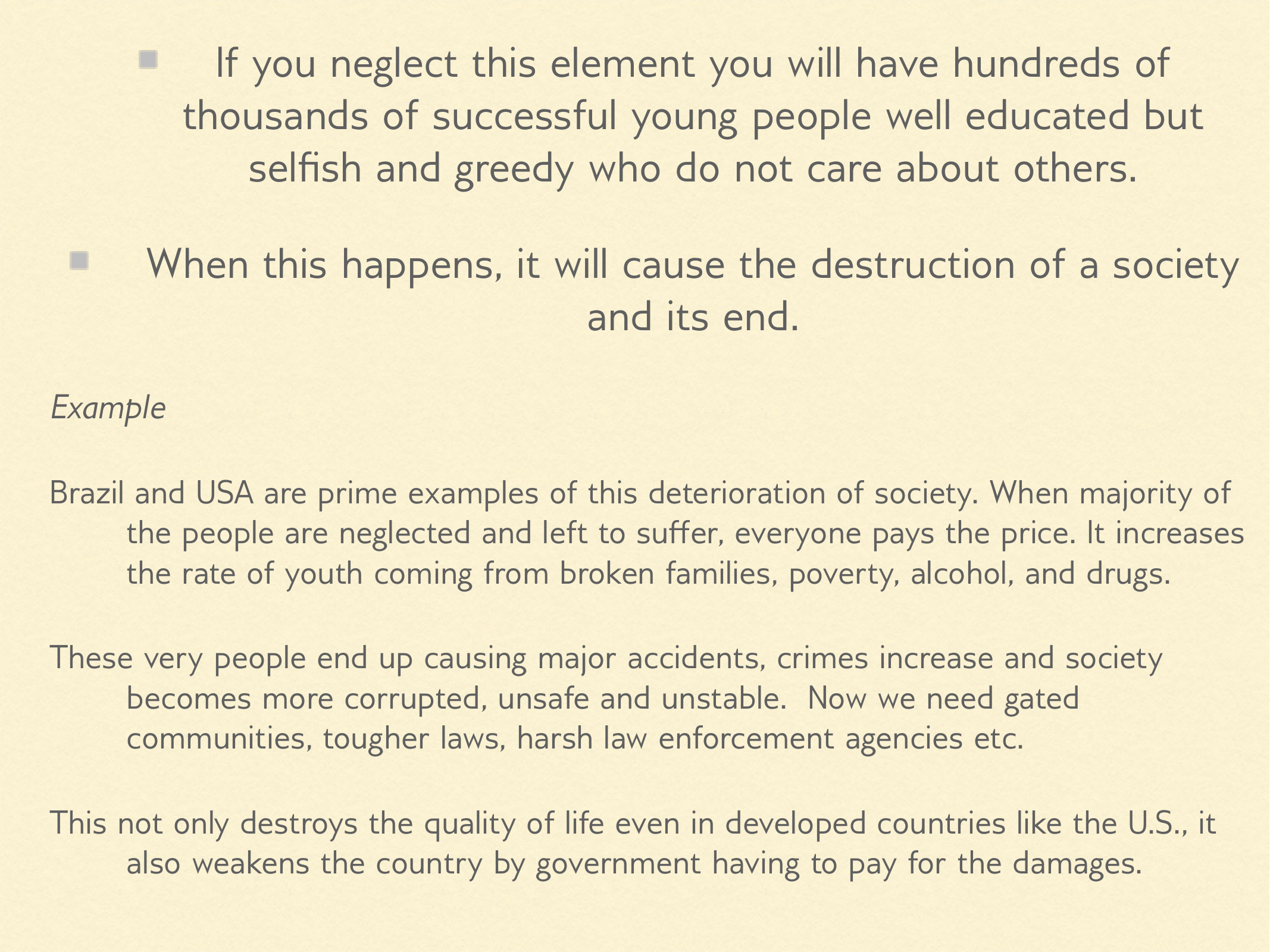

If you neglect this element you will have hundreds of thousands of successful young people well educated but selfish and greedy who do not care about others.
When this happens, it will cause the destruction of a society and its end.
Example
Brazil and USA are prime examples of this deterioration of society. When majority of the people are neglected and left to suffer, everyone pays the price. It increases the rate of youth coming from broken families, poverty, alcohol, and drugs.
These very people end up causing major accidents, crimes increase and society becomes more corrupted, unsafe and unstable.  Now we need gated communities, tougher laws, harsh law enforcement agencies etc.
This not only destroys the quality of life even in developed countries like the U.S., it also weakens the country by government having to pay for the damages.